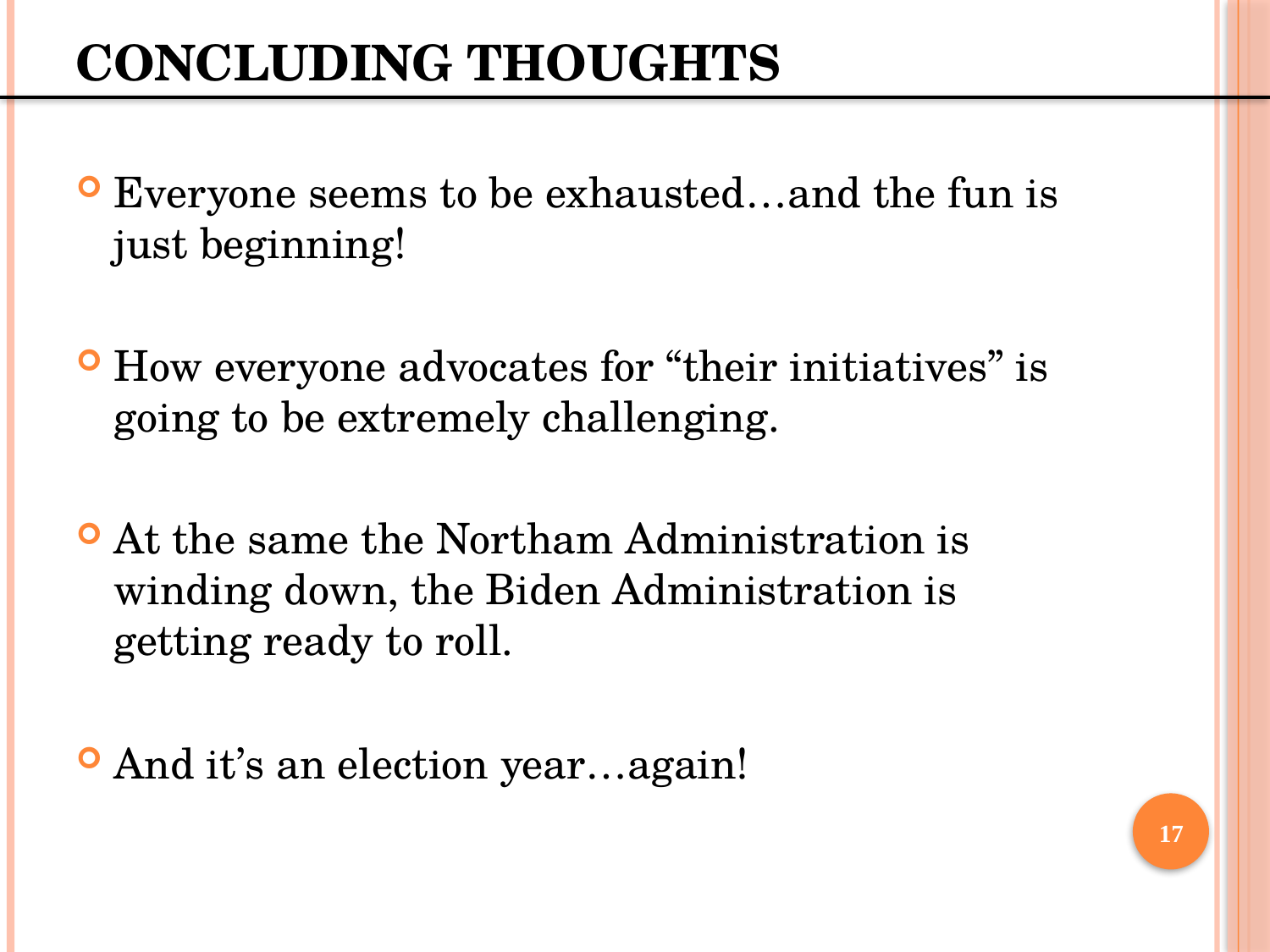

# Concluding Thoughts
Everyone seems to be exhausted…and the fun is just beginning!

How everyone advocates for “their initiatives” is going to be extremely challenging.

At the same the Northam Administration is winding down, the Biden Administration is getting ready to roll.

And it’s an election year…again!

17